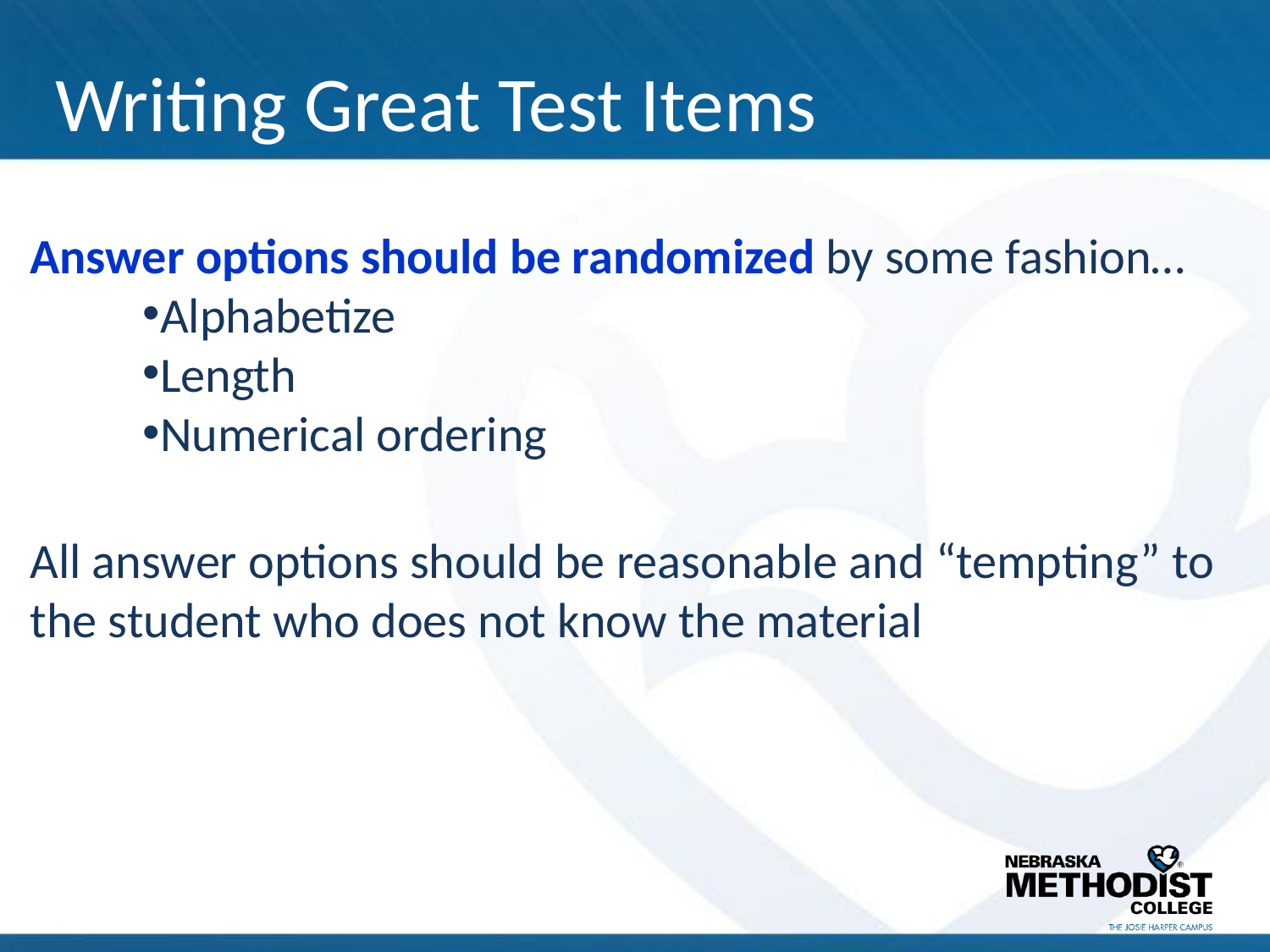

# Writing Great Test Items
Answer options should be randomized by some fashion…
Alphabetize
Length
Numerical ordering

All answer options should be reasonable and “tempting” to the student who does not know the material